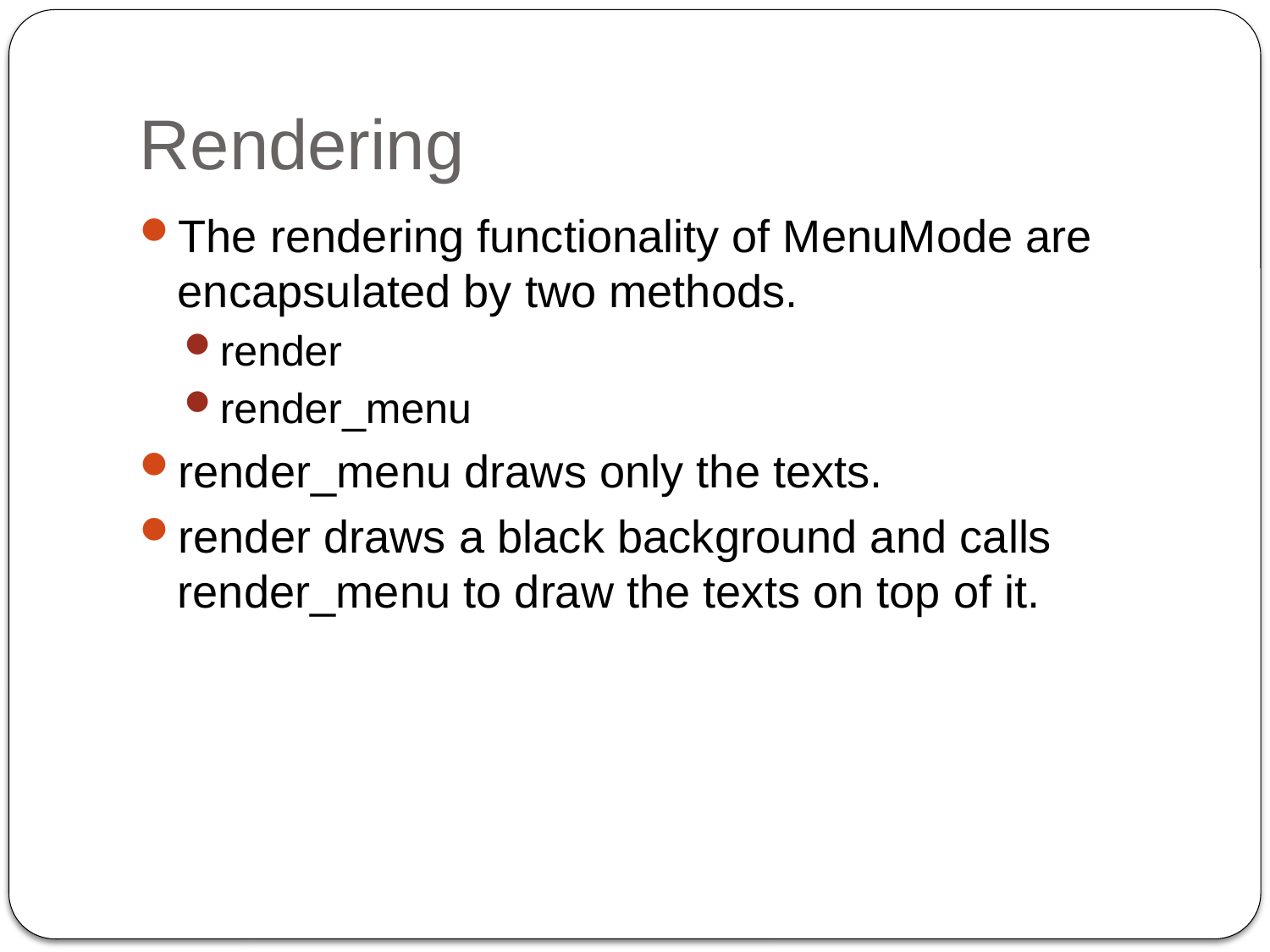

# Rendering
The rendering functionality of MenuMode are encapsulated by two methods.
render
render_menu
render_menu draws only the texts.
render draws a black background and calls render_menu to draw the texts on top of it.